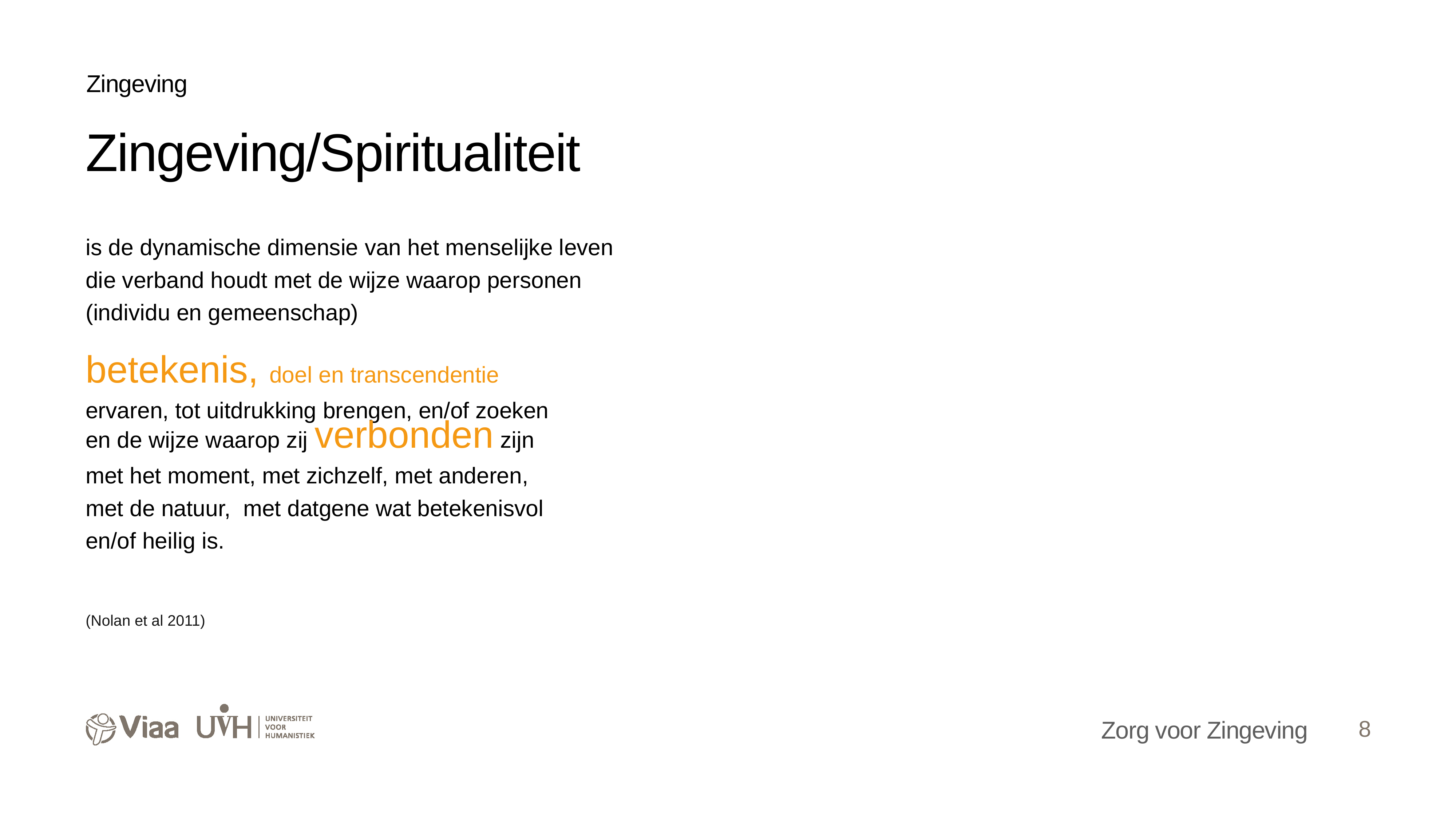

Zingeving
Zingeving/Spiritualiteit
is de dynamische dimensie van het menselijke leven
die verband houdt met de wijze waarop personen
(individu en gemeenschap)
betekenis, doel en transcendentie
ervaren, tot uitdrukking brengen, en/of zoeken
en de wijze waarop zij verbonden zijn
met het moment, met zichzelf, met anderen,
met de natuur,  met datgene wat betekenisvol
en/of heilig is.
(Nolan et al 2011)
8
Zorg voor Zingeving